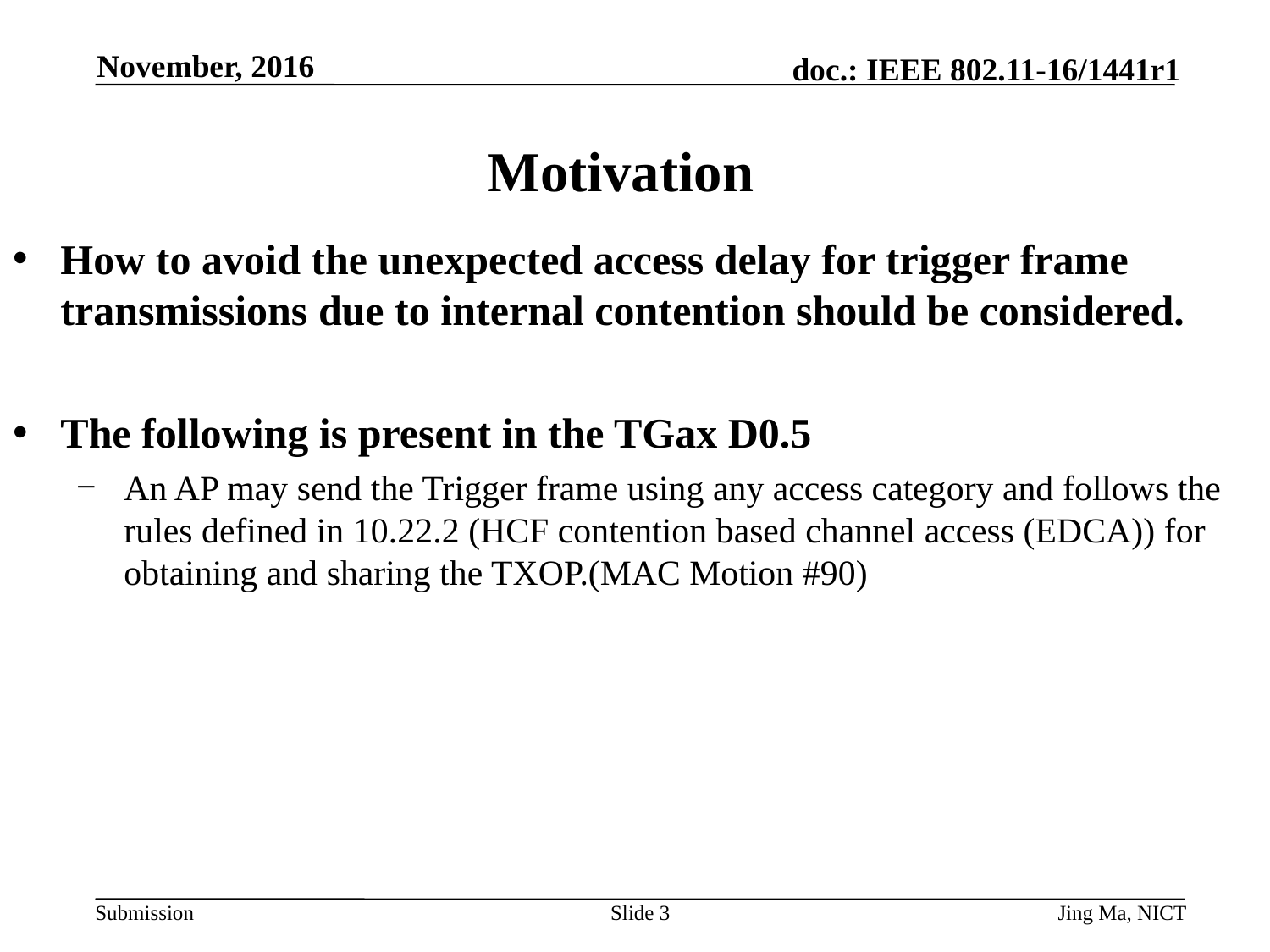

November, 2016
# Motivation
How to avoid the unexpected access delay for trigger frame transmissions due to internal contention should be considered.

The following is present in the TGax D0.5
An AP may send the Trigger frame using any access category and follows the rules defined in 10.22.2 (HCF contention based channel access (EDCA)) for obtaining and sharing the TXOP.(MAC Motion #90)

Slide 3
Jing Ma, NICT